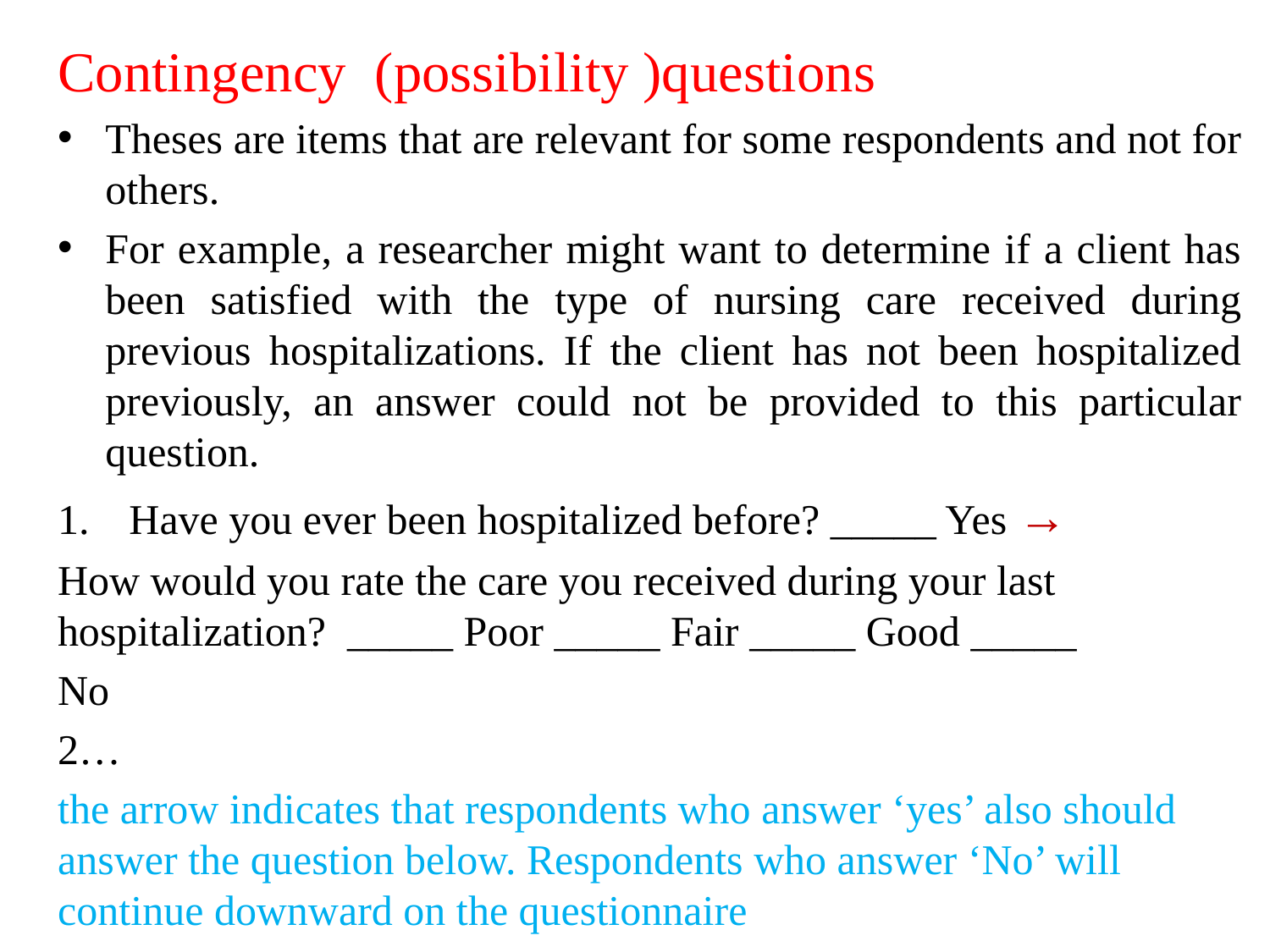

Contingency  (possibility )questions
Theses are items that are relevant for some respondents and not for others.
For example, a researcher might want to determine if a client has been satisfied with the type of nursing care received during previous hospitalizations. If the client has not been hospitalized previously, an answer could not be provided to this particular question.
Have you ever been hospitalized before? _____ Yes →
How would you rate the care you received during your last hospitalization?  _____ Poor _____ Fair _____ Good _____
No
2…
the arrow indicates that respondents who answer ‘yes’ also should answer the question below. Respondents who answer ‘No’ will continue downward on the questionnaire